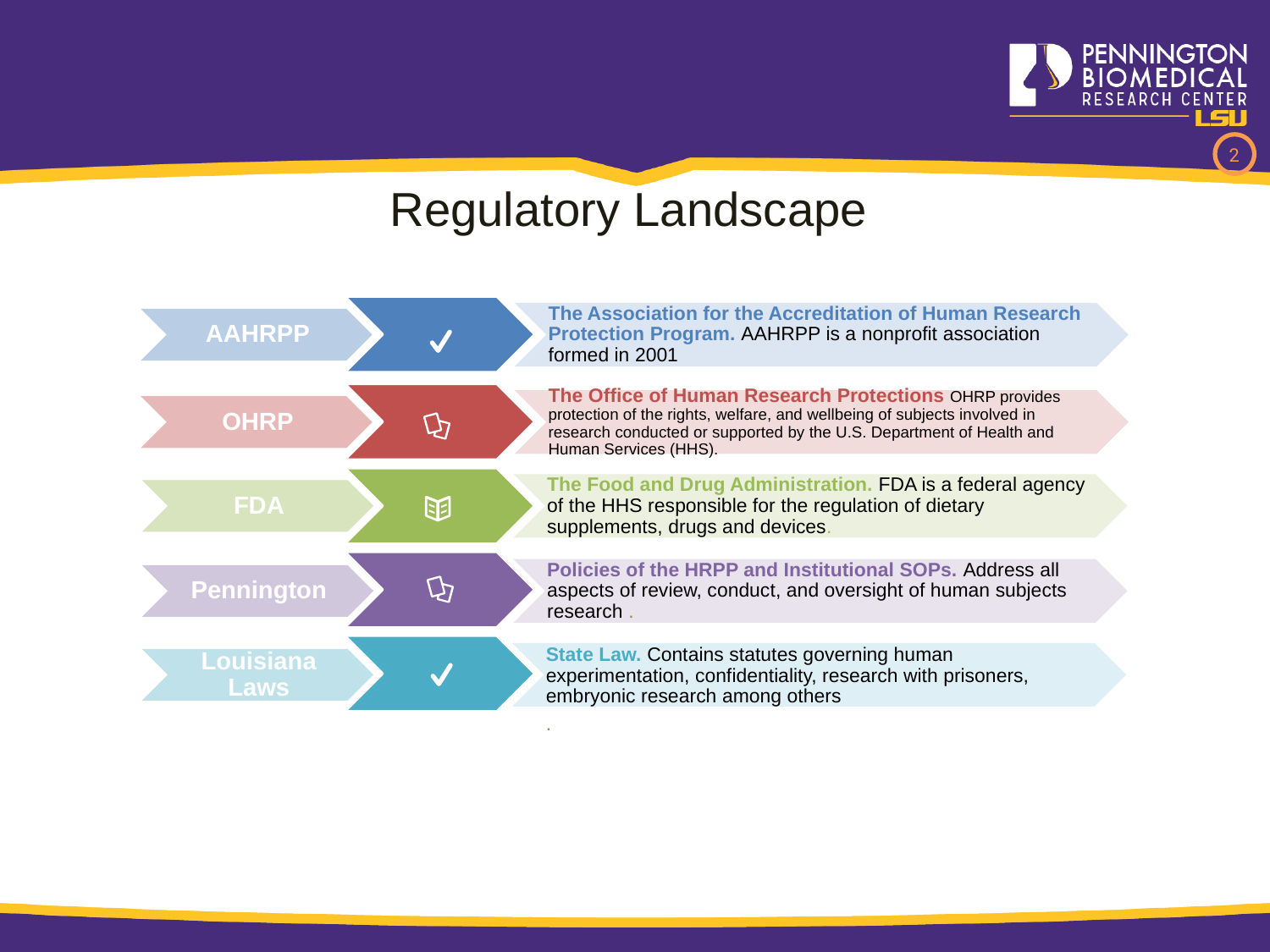

2
Regulatory Landscape

AAHRPP
The Association for the Accreditation of Human Research Protection Program. AAHRPP is a nonprofit association formed in 2001

OHRP
The Office of Human Research Protections OHRP provides protection of the rights, welfare, and wellbeing of subjects involved in research conducted or supported by the U.S. Department of Health and Human Services (HHS).

FDA
The Food and Drug Administration. FDA is a federal agency of the HHS responsible for the regulation of dietary supplements, drugs and devices.

Pennington
Policies of the HRPP and Institutional SOPs. Address all aspects of review, conduct, and oversight of human subjects research .

Louisiana Laws

State Law. Contains statutes governing human experimentation, confidentiality, research with prisoners, embryonic research among others
.